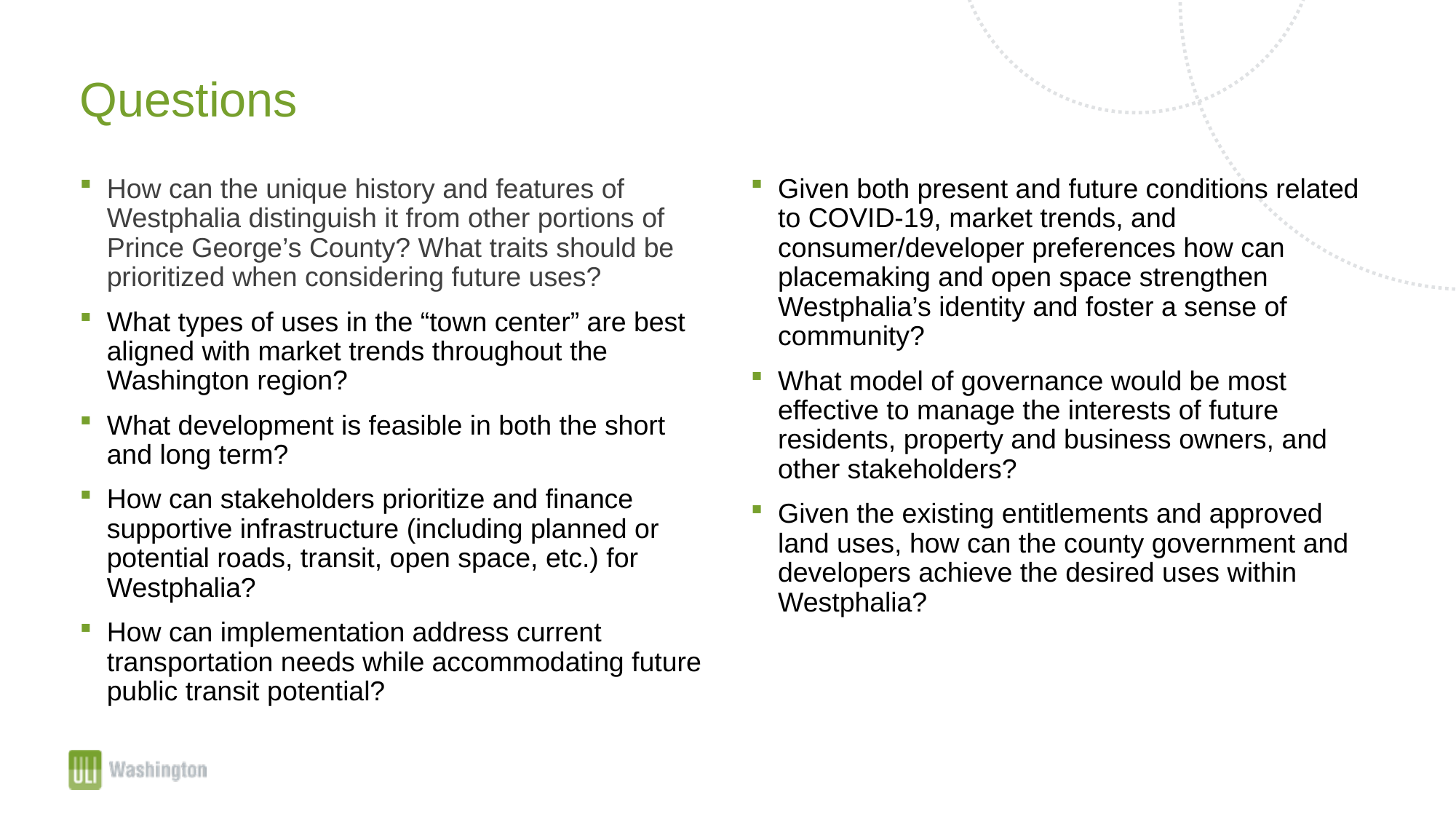

# Questions
How can the unique history and features of Westphalia distinguish it from other portions of Prince George’s County? What traits should be prioritized when considering future uses?
What types of uses in the “town center” are best aligned with market trends throughout the Washington region?
What development is feasible in both the short and long term?
How can stakeholders prioritize and finance supportive infrastructure (including planned or potential roads, transit, open space, etc.) for Westphalia?
How can implementation address current transportation needs while accommodating future public transit potential?

Given both present and future conditions related to COVID-19, market trends, and consumer/developer preferences how can placemaking and open space strengthen Westphalia’s identity and foster a sense of community?
What model of governance would be most effective to manage the interests of future residents, property and business owners, and other stakeholders?
Given the existing entitlements and approved land uses, how can the county government and developers achieve the desired uses within Westphalia?